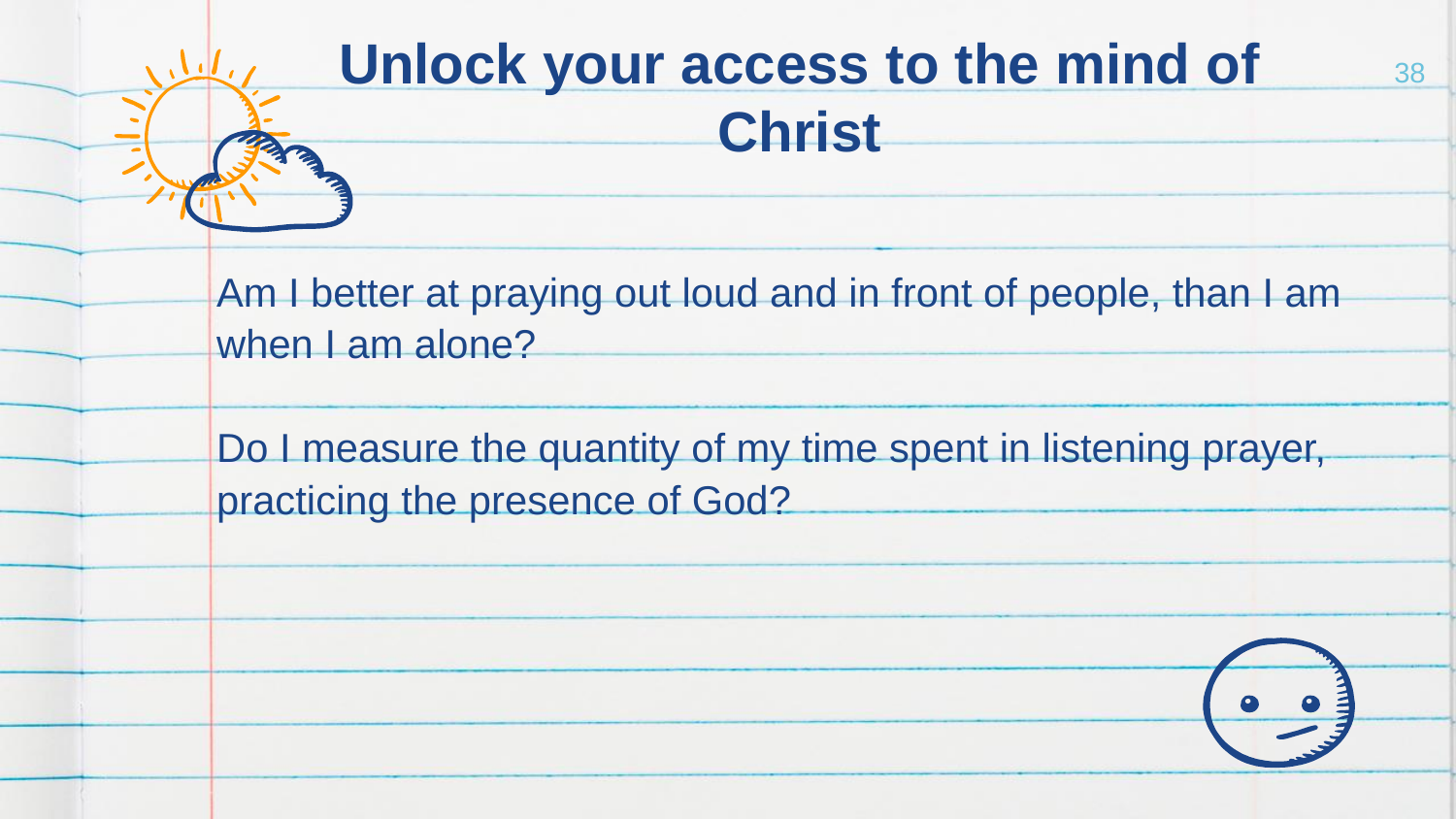

Unlock your access to the mind of Christ
38

Am I better at praying out loud and in front of people, than I am when I am alone?
Do I measure the quantity of my time spent in listening prayer, practicing the presence of God?